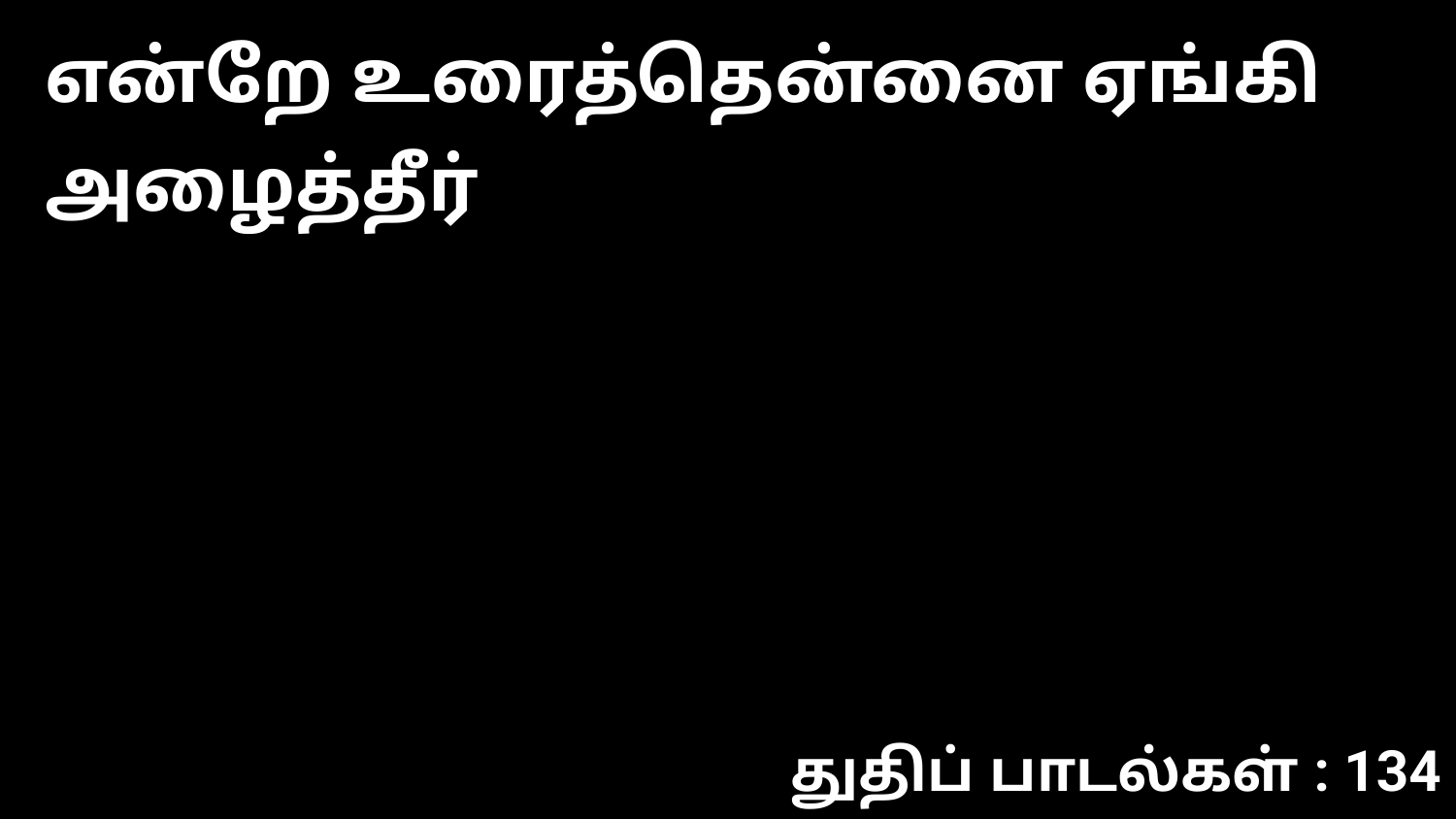

என்றே உரைத்தென்னை ஏங்கி அழைத்தீர்
துதிப் பாடல்கள் : 134